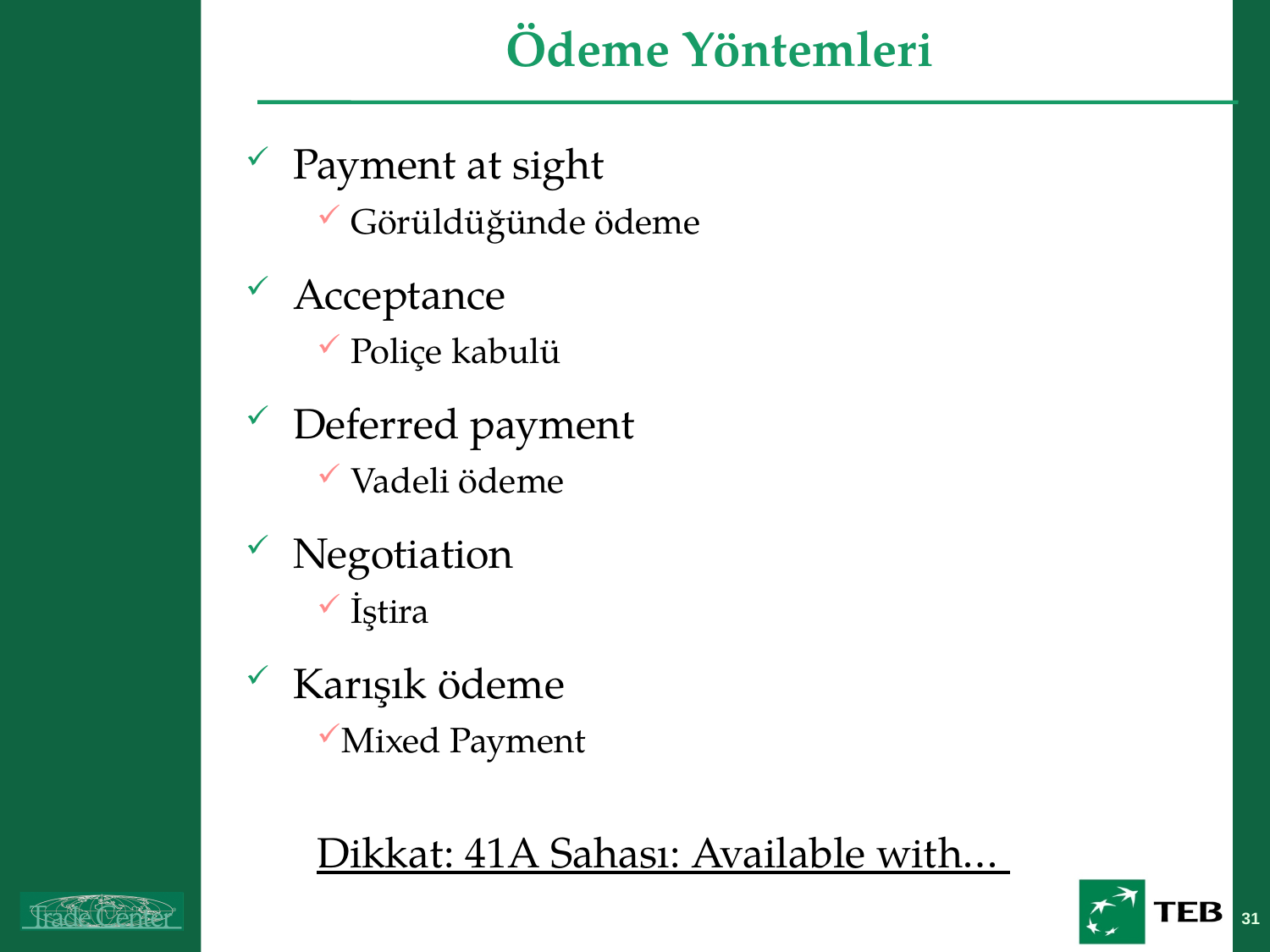

# Ödeme Yöntemleri
Payment at sight
 Görüldüğünde ödeme
Acceptance
 Poliçe kabulü
Deferred payment
 Vadeli ödeme
Negotiation
 İştira
Karışık ödeme
Mixed Payment

Dikkat: 41A Sahası: Available with…